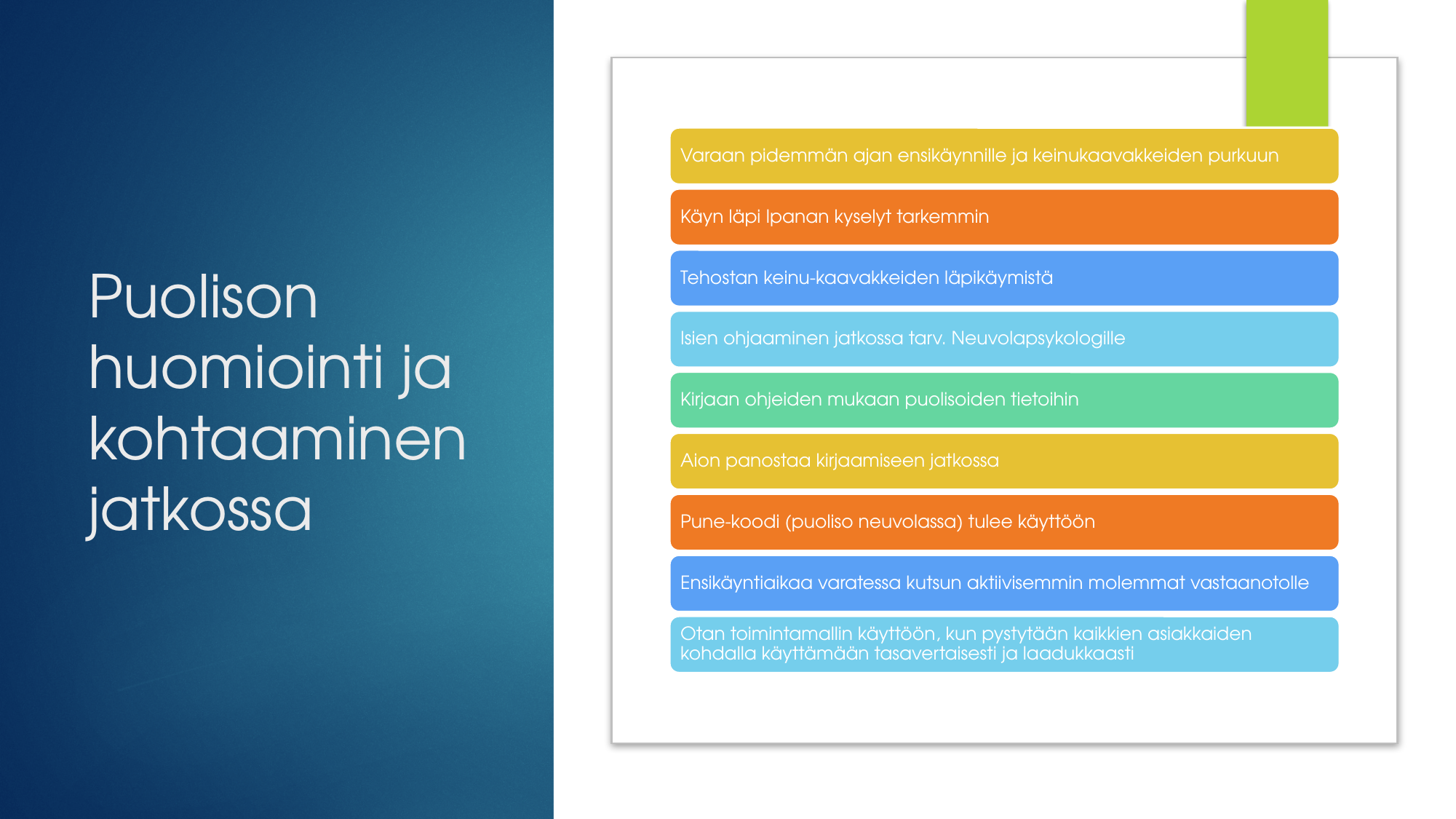

Varaan pidemmän ajan ensikäynnille ja keinukaavakkeiden purkuun
Käyn läpi Ipanan kyselyt tarkemmin
Tehostan keinu-kaavakkeiden läpikäymistä
Isien ohjaaminen jatkossa tarv. Neuvolapsykologille
Kirjaan ohjeiden mukaan puolisoiden tietoihin
Aion panostaa kirjaamiseen jatkossa
Pune-koodi (puoliso neuvolassa) tulee käyttöön
Ensikäyntiaikaa varatessa kutsun aktiivisemmin molemmat vastaanotolle
Otan toimintamallin käyttöön, kun pystytään kaikkien asiakkaiden kohdalla käyttämään tasavertaisesti ja laadukkaasti
# Puolison huomiointi ja kohtaaminen jatkossa